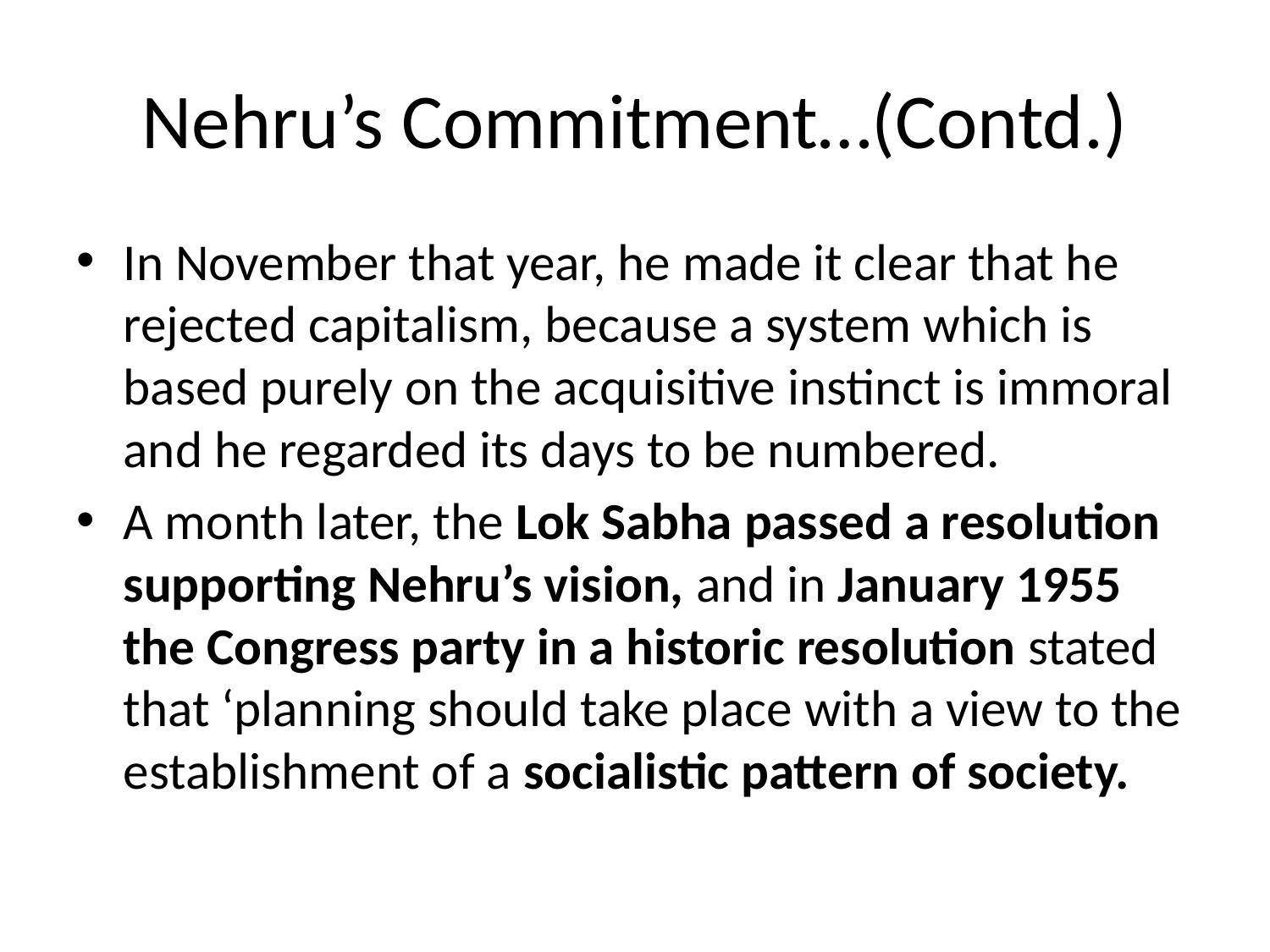

# Nehru’s Commitment…(Contd.)
In November that year, he made it clear that he rejected capitalism, because a system which is based purely on the acquisitive instinct is immoral and he regarded its days to be numbered.
A month later, the Lok Sabha passed a resolution supporting Nehru’s vision, and in January 1955 the Congress party in a historic resolution stated that ‘planning should take place with a view to the establishment of a socialistic pattern of society.